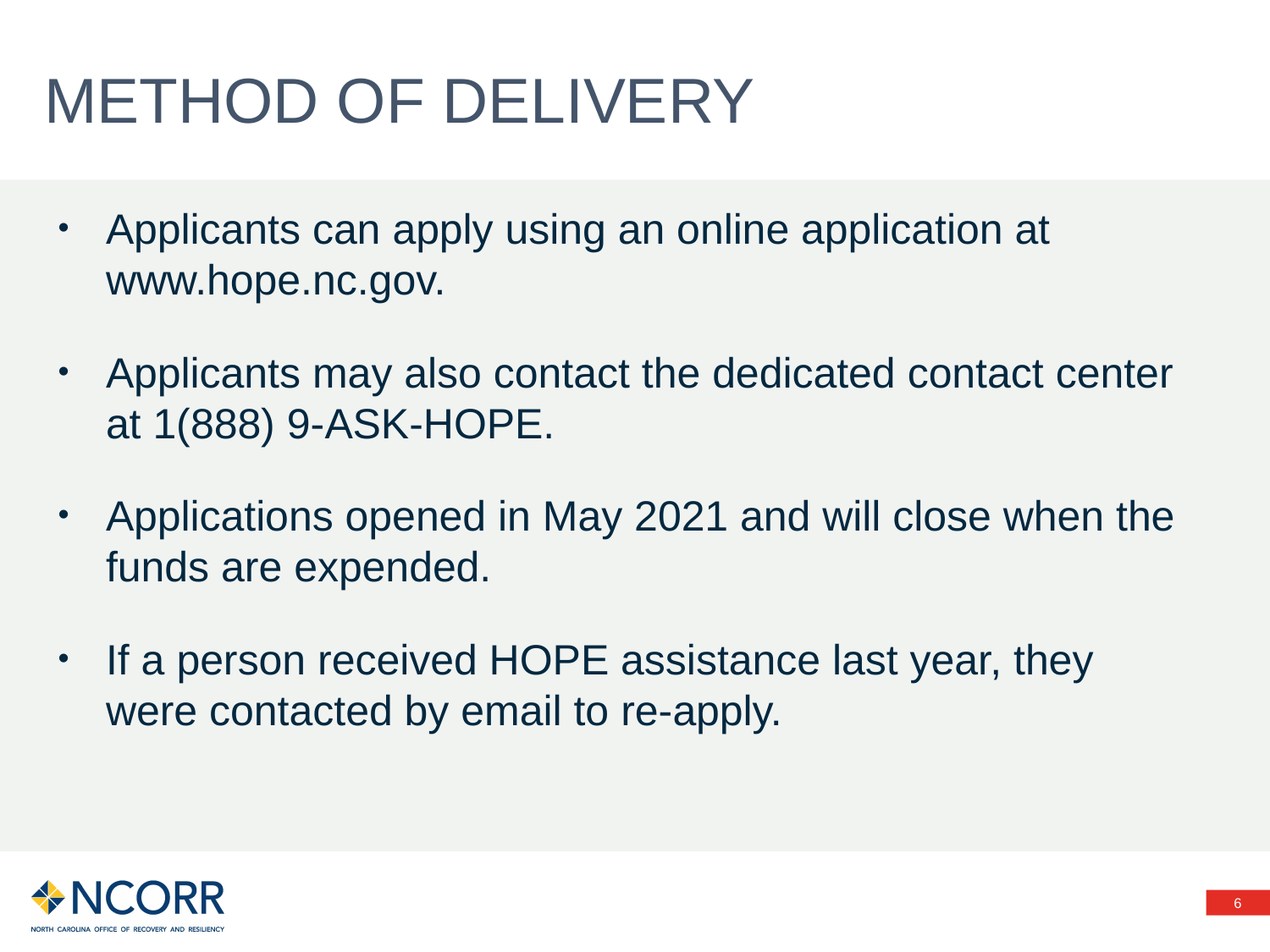

# Method of delivery
Applicants can apply using an online application at www.hope.nc.gov.
Applicants may also contact the dedicated contact center at 1(888) 9-ASK-HOPE.
Applications opened in May 2021 and will close when the funds are expended.
If a person received HOPE assistance last year, they were contacted by email to re-apply.